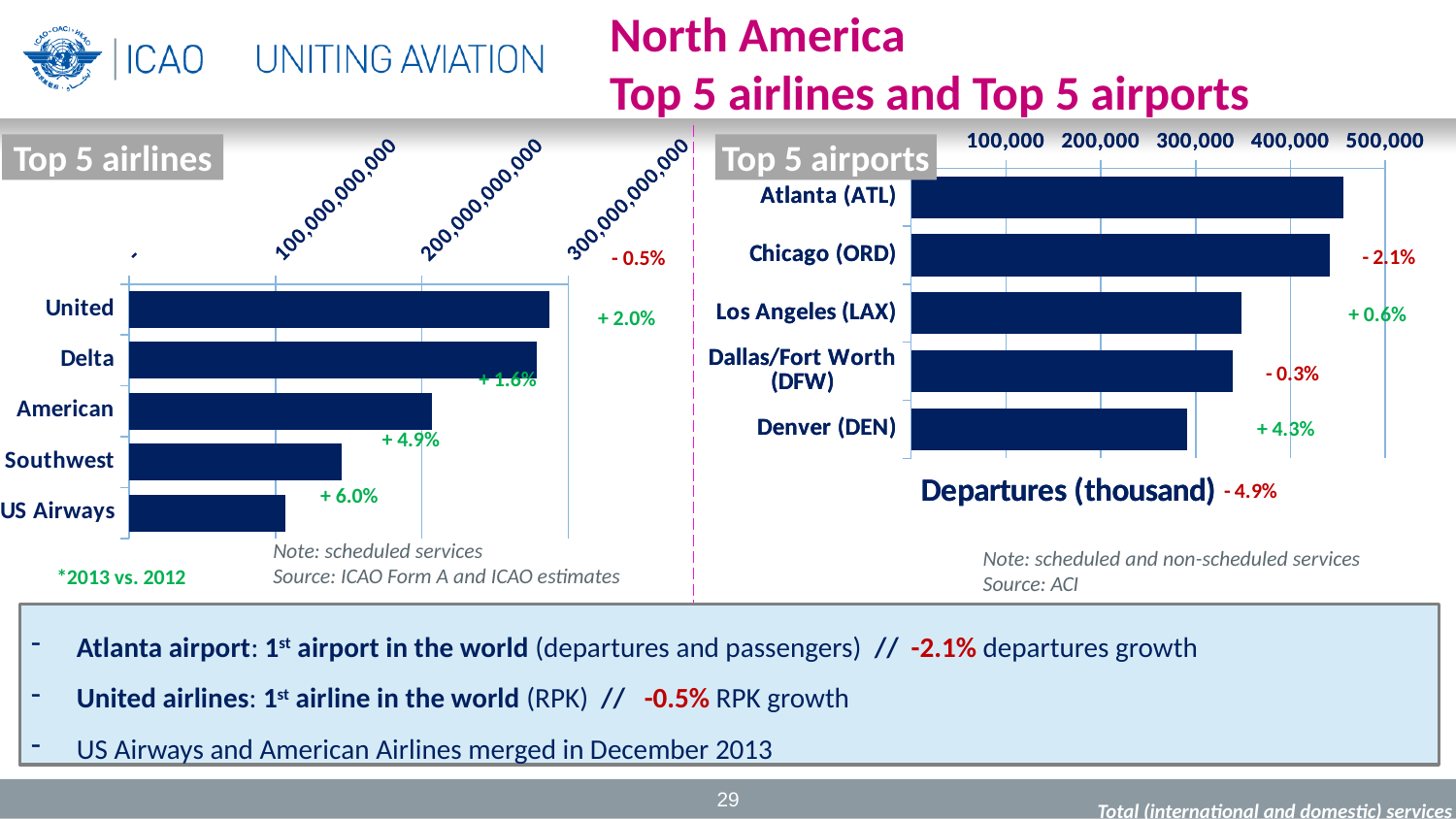

North America
Top 5 airlines and Top 5 airports

### Chart

| Category |  |
|---|---|
| United | 287358479560.0 |
| Delta | 278287561980.0 |
| American | 206650995100.0 |
| Southwest | 145264941800.0 |
| US Airways | 106470985454.0 |

### Chart

| Category |  |
|---|---|
| Atlanta (ATL) | 455537.0 |
| Chicago (ORD) | 441643.5 |
| Los Angeles (LAX) | 348221.5 |
| Dallas/Fort Worth (DFW) | 339029.5 |
| Denver (DEN) | 291326.5 |

### Chart

| Category |  |
|---|---|
| Atlanta (ATL) | 455537.0 |
| Chicago (ORD) | 441643.5 |
| Los Angeles (LAX) | 348221.5 |
| Dallas/Fort Worth (DFW) | 339029.5 |
| Denver (DEN) | 291326.5 |
Top 5 airlines
Top 5 airports
- 0.5%
+ 2.0%
+ 1.6%
+ 4.9%
+ 6.0%

Note: scheduled services
Source: ICAO Form A and ICAO estimates
Note: scheduled and non-scheduled services
Source: ACI
*2013 vs. 2012

Atlanta airport: 1st airport in the world (departures and passengers)  //  -2.1% departures growth
United airlines: 1st airline in the world (RPK)  //   -0.5% RPK growth
US Airways and American Airlines merged in December 2013
29
Total (international and domestic) services